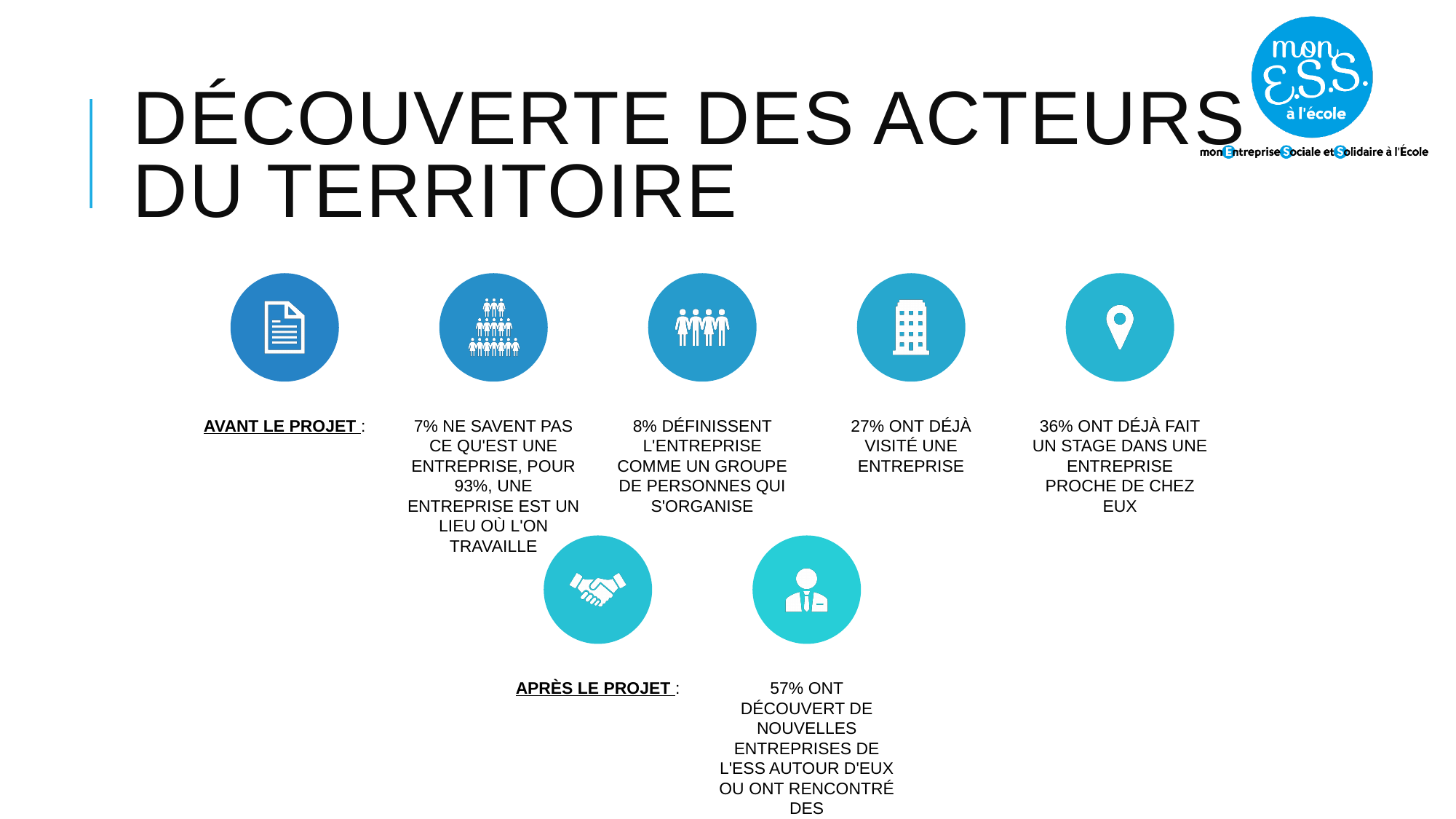

# Découverte des acteurs du territoire
Avant le projet :
7% ne savent pas ce qu'est une entreprise, pour 93%, une entreprise est un lieu où l'on travaille
8% définissent l'entreprise comme un groupe de personnes qui s'organise
27% ont déjà visité une entreprise
36% ont déjà fait un stage dans une entreprise proche de chez eux
Après le projet :
57% ont découvert de nouvelles entreprises de l'ESS autour d'eux ou ont rencontré des professionnels de l'ESS